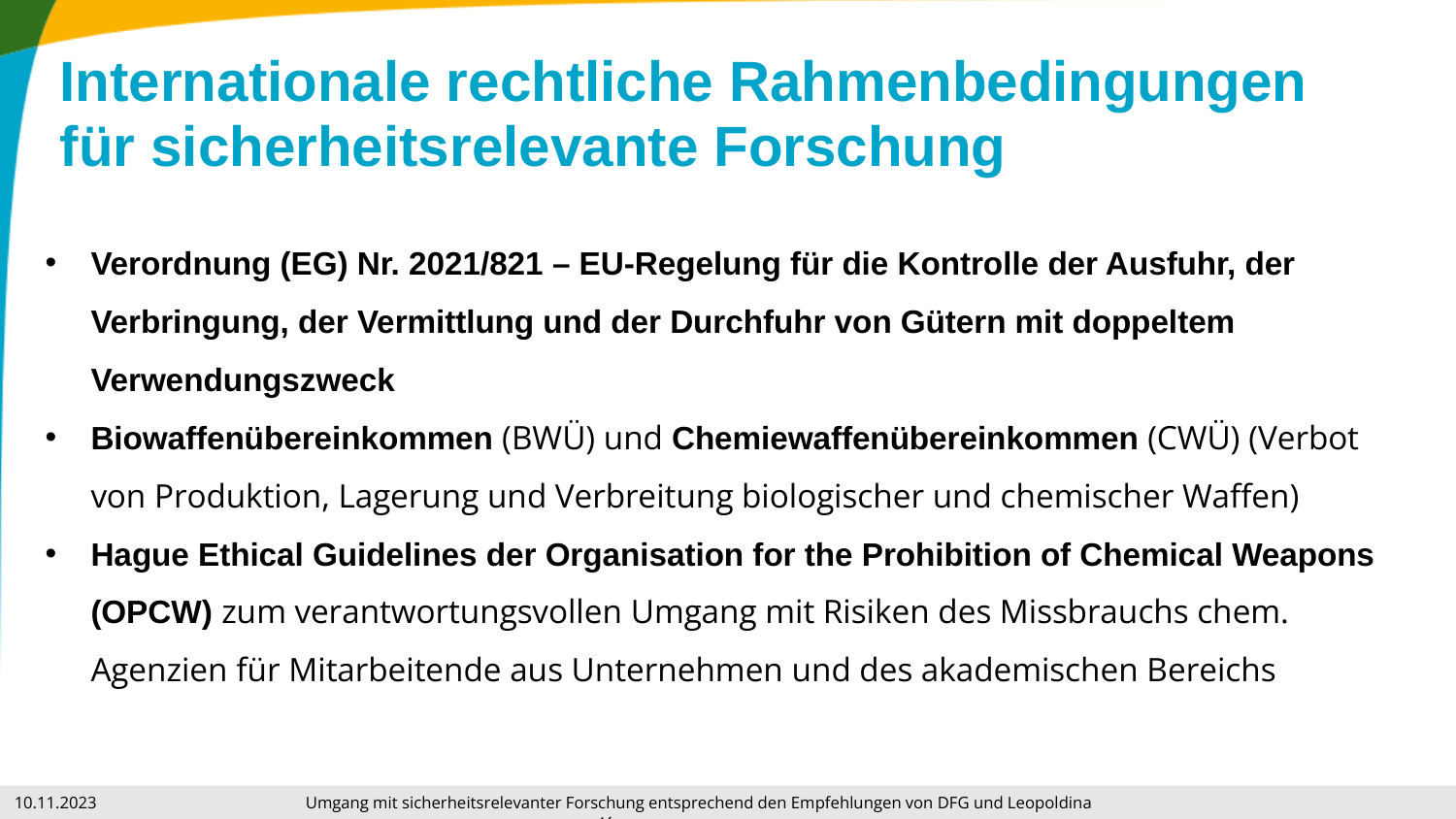

# Internationale rechtliche Rahmenbedingungen für sicherheitsrelevante Forschung
Verordnung (EG) Nr. 2021/821 – EU-Regelung für die Kontrolle der Ausfuhr, der Verbringung, der Vermittlung und der Durchfuhr von Gütern mit doppeltem Verwendungszweck
Biowaffenübereinkommen (BWÜ) und Chemiewaffenübereinkommen (CWÜ) (Verbot von Produktion, Lagerung und Verbreitung biologischer und chemischer Waffen)
Hague Ethical Guidelines der Organisation for the Prohibition of Chemical Weapons (OPCW) zum verantwortungsvollen Umgang mit Risiken des Missbrauchs chem. Agenzien für Mitarbeitende aus Unternehmen und des akademischen Bereichs